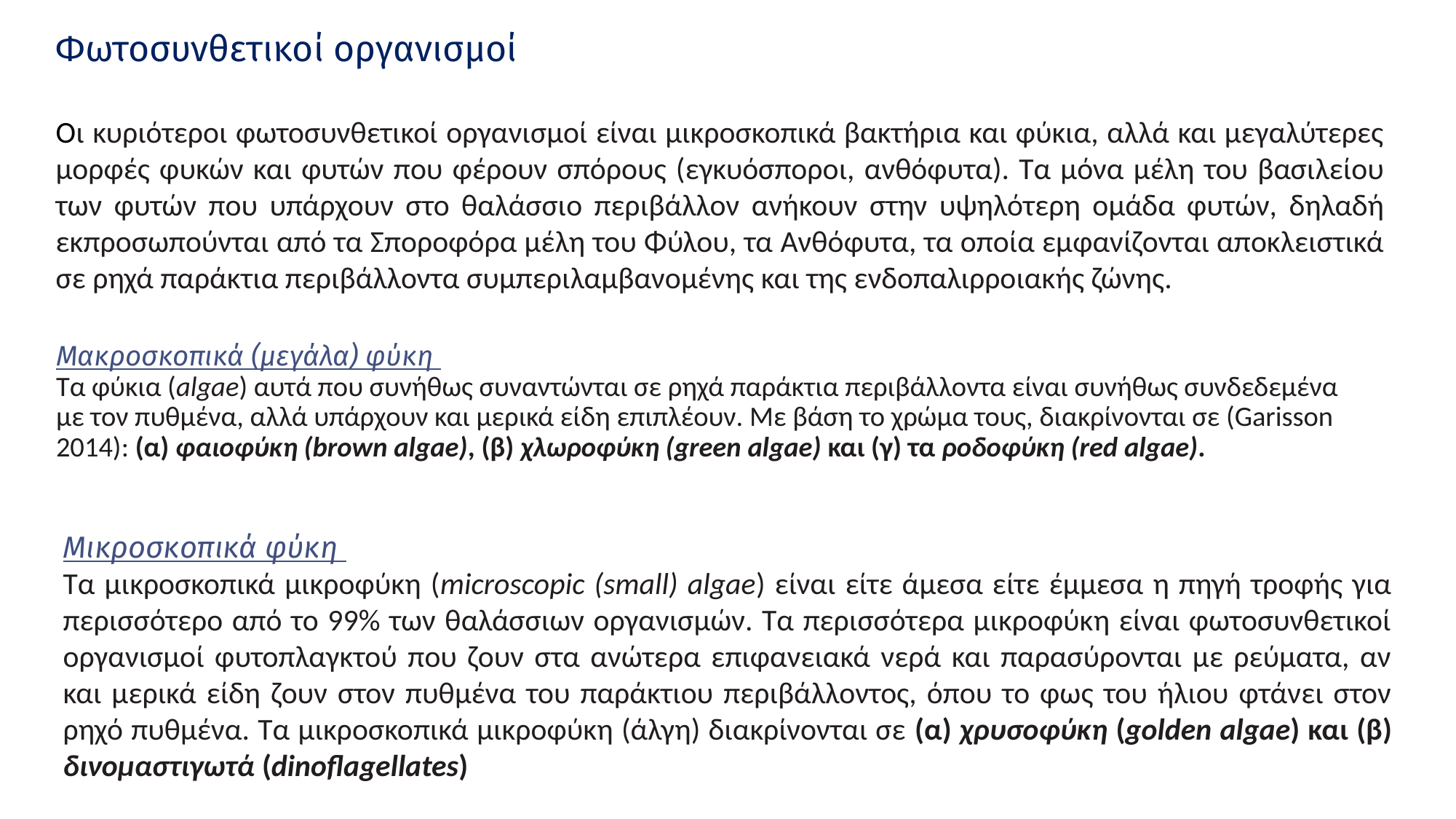

Φωτοσυνθετικοί οργανισμοί

Οι κυριότεροι φωτοσυνθετικοί οργανισμοί είναι μικροσκοπικά βακτήρια και φύκια, αλλά και μεγαλύτερες μορφές φυκών και φυτών που φέρουν σπόρους (εγκυόσποροι, ανθόφυτα). Τα μόνα μέλη του βασιλείου των φυτών που υπάρχουν στο θαλάσσιο περιβάλλον ανήκουν στην υψηλότερη ομάδα φυτών, δηλαδή εκπροσωπούνται από τα Σποροφόρα μέλη του Φύλου, τα Ανθόφυτα, τα οποία εμφανίζονται αποκλειστικά σε ρηχά παράκτια περιβάλλοντα συμπεριλαμβανομένης και της ενδοπαλιρροιακής ζώνης.
# Μακροσκοπικά (μεγάλα) φύκη Τα φύκια (algae) αυτά που συνήθως συναντώνται σε ρηχά παράκτια περιβάλλοντα είναι συνήθως συνδεδεμένα με τον πυθμένα, αλλά υπάρχουν και μερικά είδη επιπλέουν. Με βάση το χρώμα τους, διακρίνονται σε (Garisson 2014): (α) φαιοφύκη (brown algae), (β) χλωροφύκη (green algae) και (γ) τα ροδοφύκη (red algae).
Μικροσκοπικά φύκη
Τα μικροσκοπικά μικροφύκη (microscopic (small) algae) είναι είτε άμεσα είτε έμμεσα η πηγή τροφής για περισσότερο από το 99% των θαλάσσιων οργανισμών. Τα περισσότερα μικροφύκη είναι φωτοσυνθετικοί οργανισμοί φυτοπλαγκτού που ζουν στα ανώτερα επιφανειακά νερά και παρασύρονται με ρεύματα, αν και μερικά είδη ζουν στον πυθμένα του παράκτιου περιβάλλοντος, όπου το φως του ήλιου φτάνει στον ρηχό πυθμένα. Τα μικροσκοπικά μικροφύκη (άλγη) διακρίνονται σε (α) χρυσοφύκη (golden algae) και (β) δινομαστιγωτά (dinoflagellates)